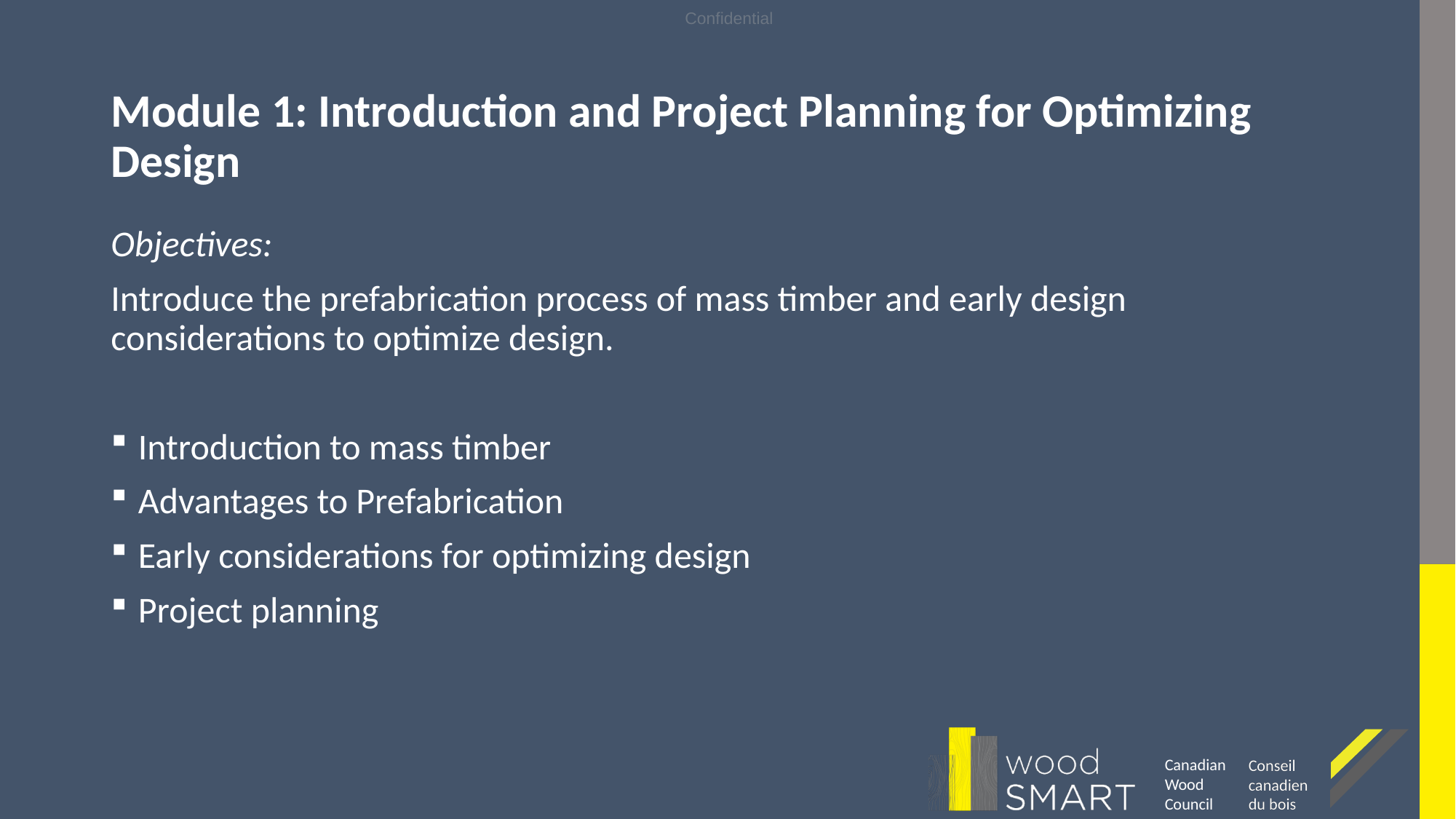

# Module 1: Introduction and Project Planning for Optimizing Design
Objectives:
Introduce the prefabrication process of mass timber and early design considerations to optimize design.

Introduction to mass timber
Advantages to Prefabrication
Early considerations for optimizing design
Project planning